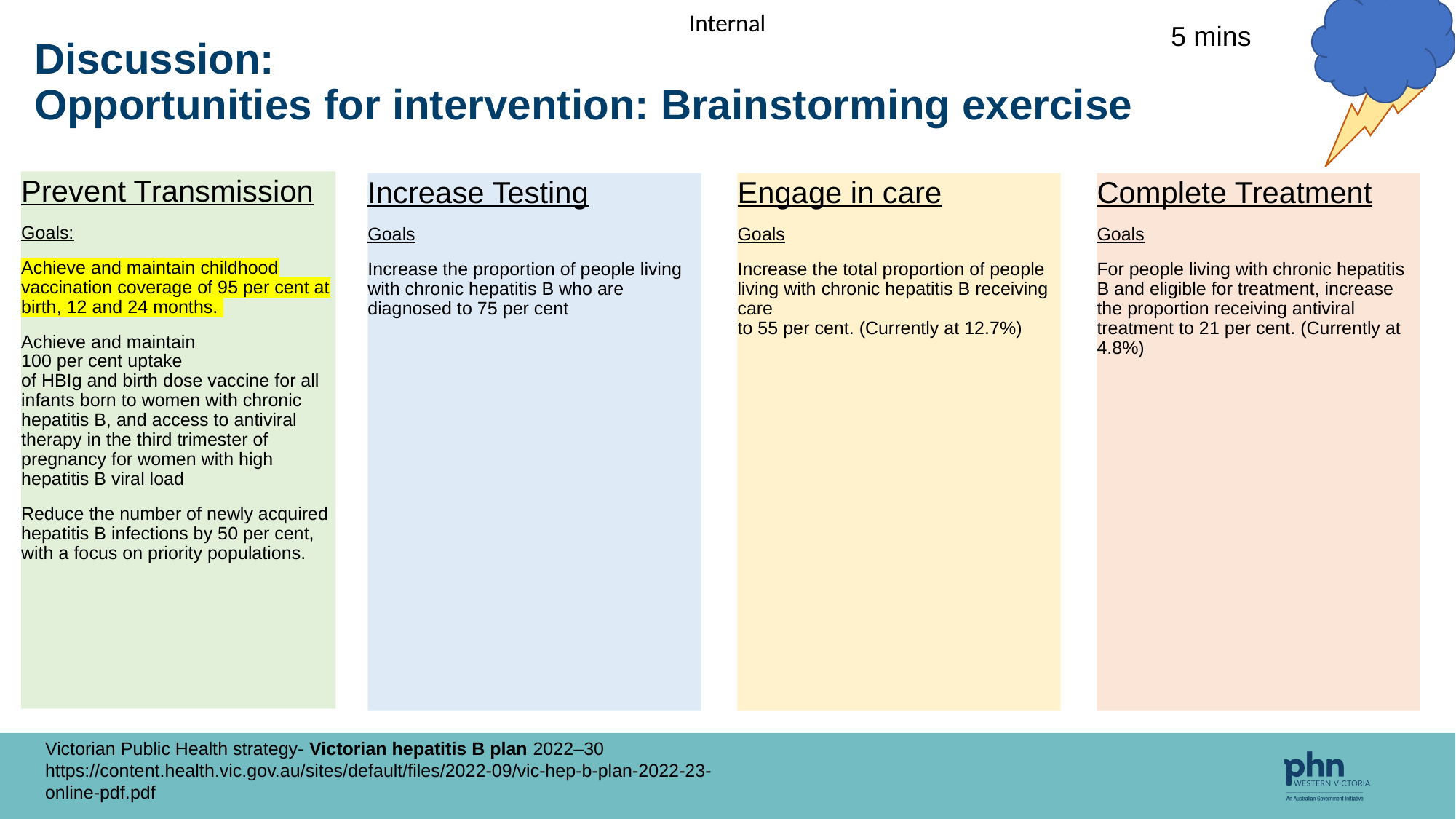

5 mins
# Discussion: Opportunities for intervention: Brainstorming exercise

Prevent Transmission
Goals:
Achieve and maintain childhood vaccination coverage of 95 per cent at birth, 12 and 24 months.
Achieve and maintain
100 per cent uptake
of HBIg and birth dose vaccine for all infants born to women with chronic hepatitis B, and access to antiviral therapy in the third trimester of pregnancy for women with high hepatitis B viral load
Reduce the number of newly acquired hepatitis B infections by 50 per cent, with a focus on priority populations.

Increase Testing
Goals
Increase the proportion of people living with chronic hepatitis B who are diagnosed to 75 per cent

Engage in care
Goals
Increase the total proportion of people living with chronic hepatitis B receiving care
to 55 per cent. (Currently at 12.7%)

Complete Treatment
Goals
For people living with chronic hepatitis B and eligible for treatment, increase the proportion receiving antiviral treatment to 21 per cent. (Currently at 4.8%)

Victorian Public Health strategy- Victorian hepatitis B plan 2022–30
https://content.health.vic.gov.au/sites/default/files/2022-09/vic-hep-b-plan-2022-23-online-pdf.pdf